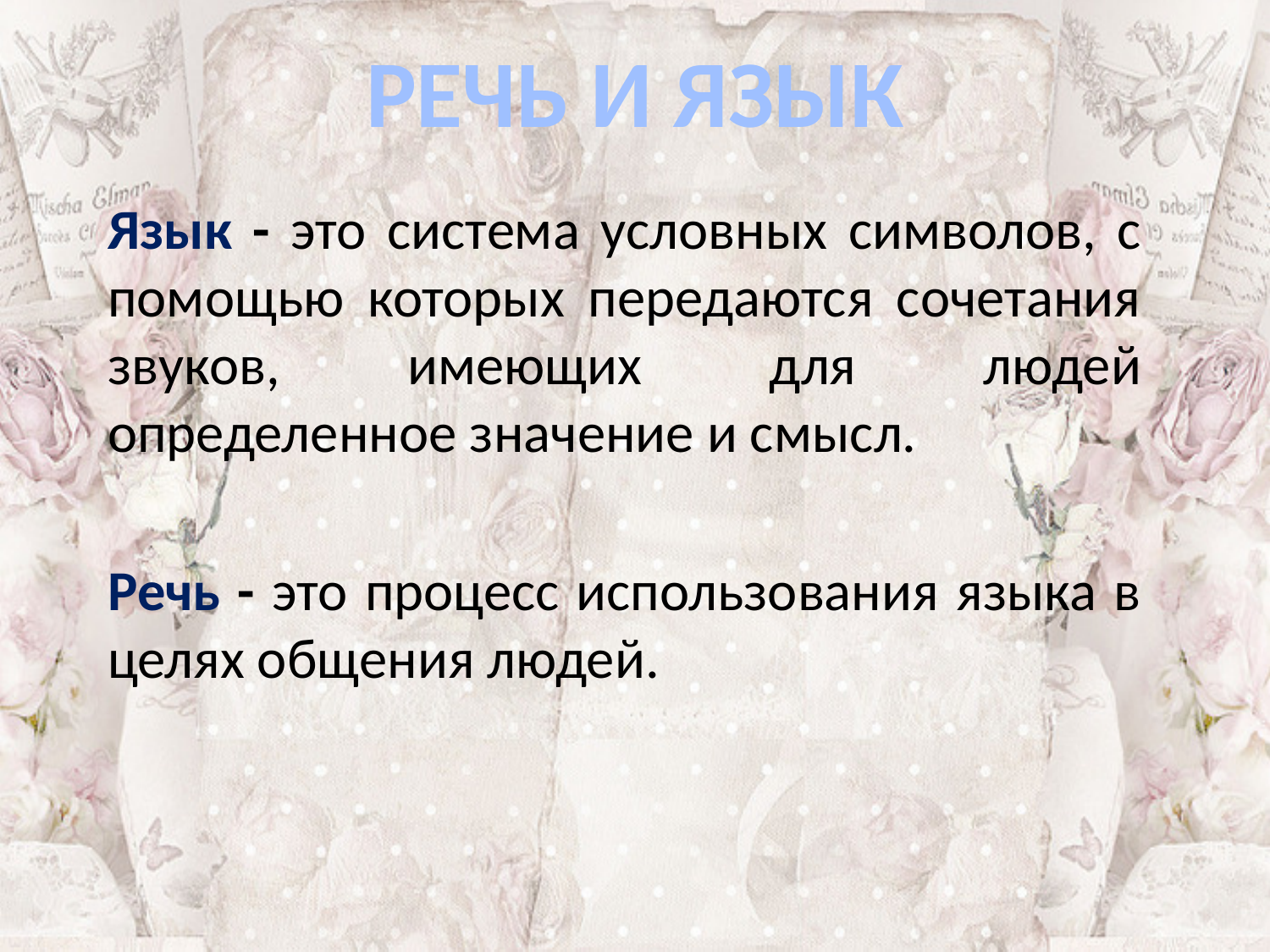

РЕЧЬ И ЯЗЫК
Язык - это система условных символов, с помощью которых передаются сочетания звуков, имеющих для людей определенное значение и смысл.

Речь - это процесс использования языка в целях общения людей.